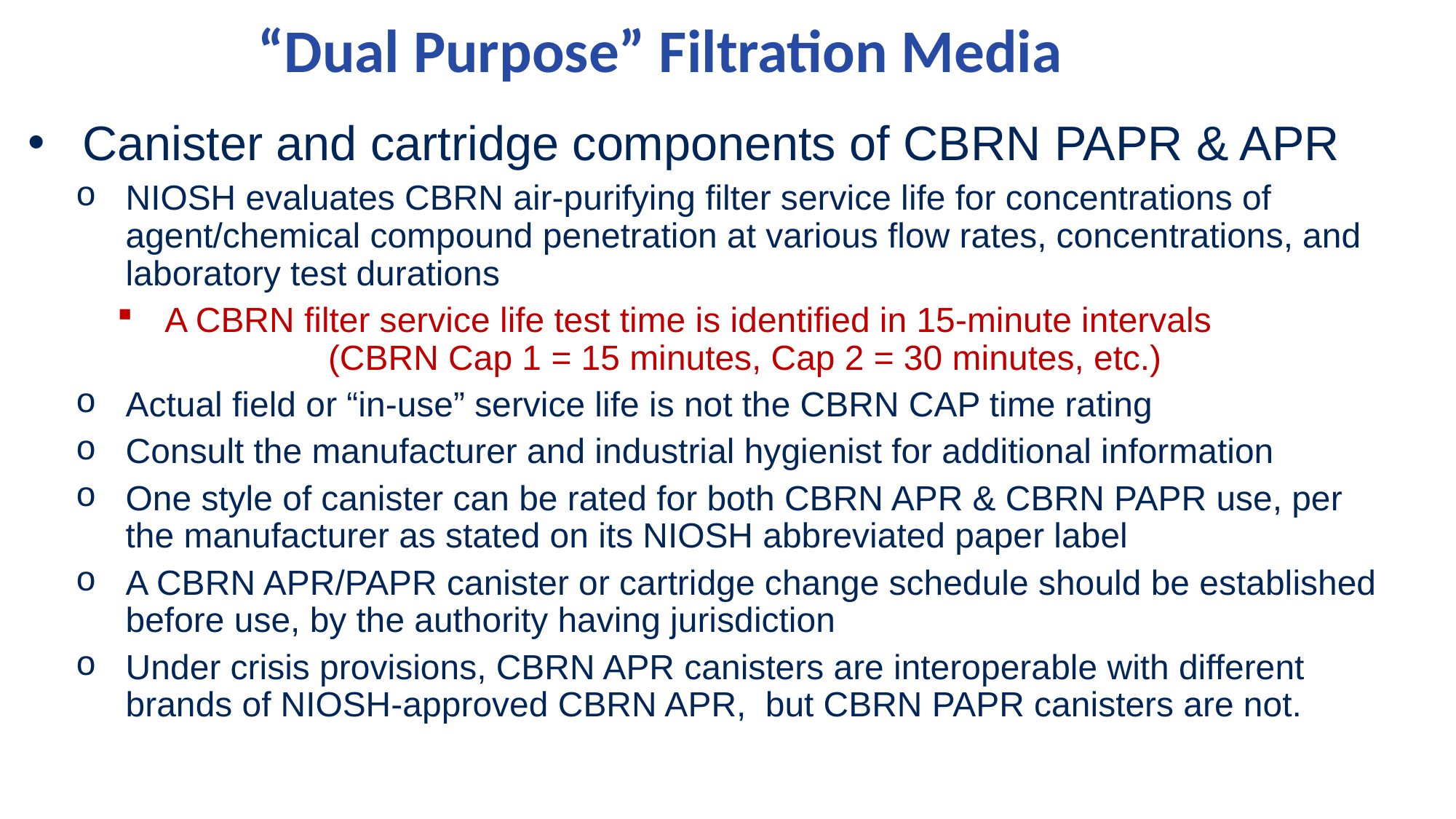

# “Dual Purpose” Filtration Media
Canister and cartridge components of CBRN PAPR & APR
NIOSH evaluates CBRN air-purifying filter service life for concentrations of agent/chemical compound penetration at various flow rates, concentrations, and laboratory test durations
A CBRN filter service life test time is identified in 15-minute intervals                                     (CBRN Cap 1 = 15 minutes, Cap 2 = 30 minutes, etc.)
Actual field or “in-use” service life is not the CBRN CAP time rating
Consult the manufacturer and industrial hygienist for additional information
One style of canister can be rated for both CBRN APR & CBRN PAPR use, per the manufacturer as stated on its NIOSH abbreviated paper label
A CBRN APR/PAPR canister or cartridge change schedule should be established before use, by the authority having jurisdiction
Under crisis provisions, CBRN APR canisters are interoperable with different brands of NIOSH-approved CBRN APR,  but CBRN PAPR canisters are not.